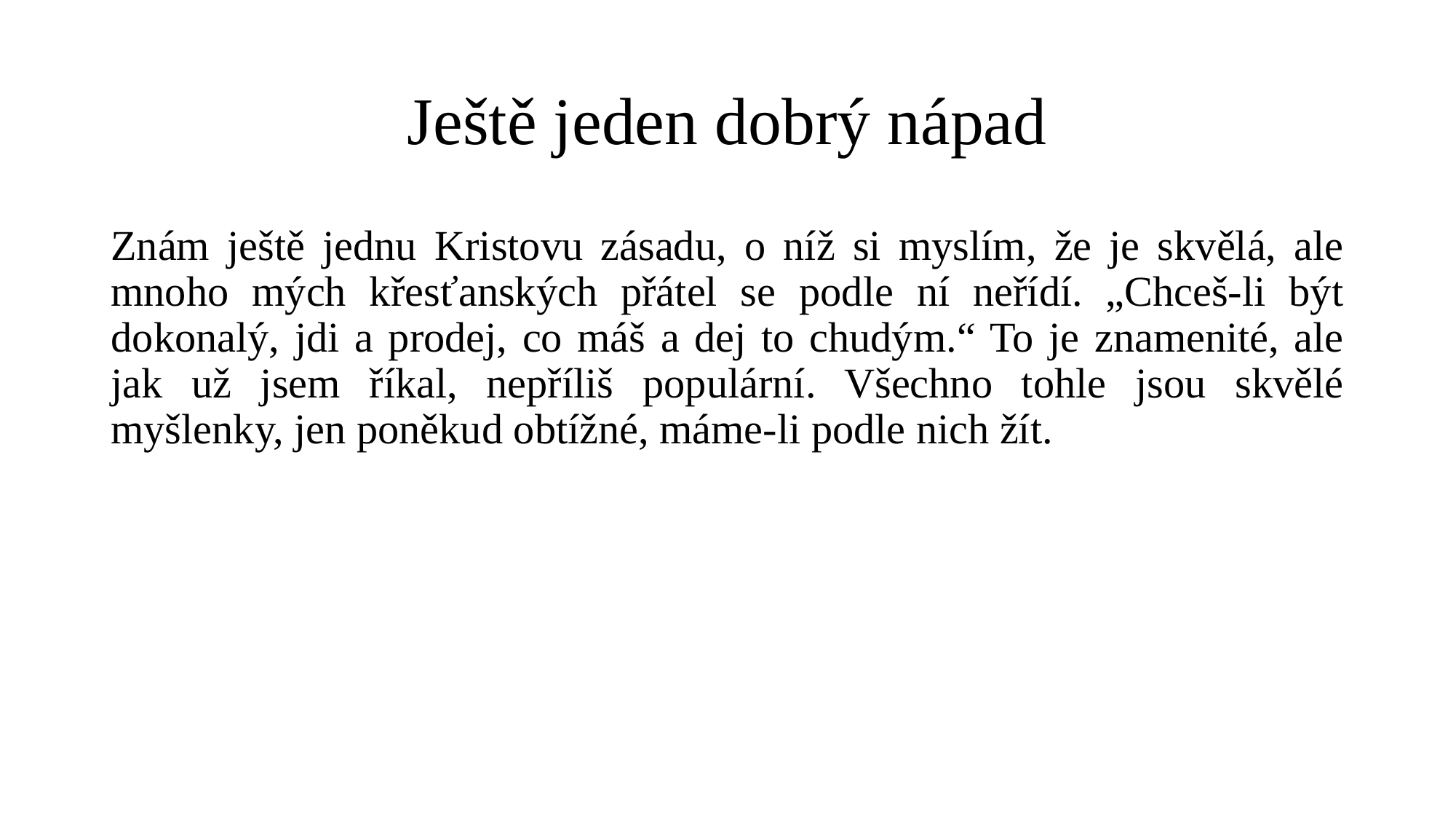

# Ještě jeden dobrý nápad
Znám ještě jednu Kristovu zásadu, o níž si myslím, že je skvělá, ale mnoho mých křesťanských přátel se podle ní neřídí. „Chceš-li být dokonalý, jdi a prodej, co máš a dej to chudým.“ To je znamenité, ale jak už jsem říkal, nepříliš populární. Všechno tohle jsou skvělé myšlenky, jen poněkud obtížné, máme-li podle nich žít.